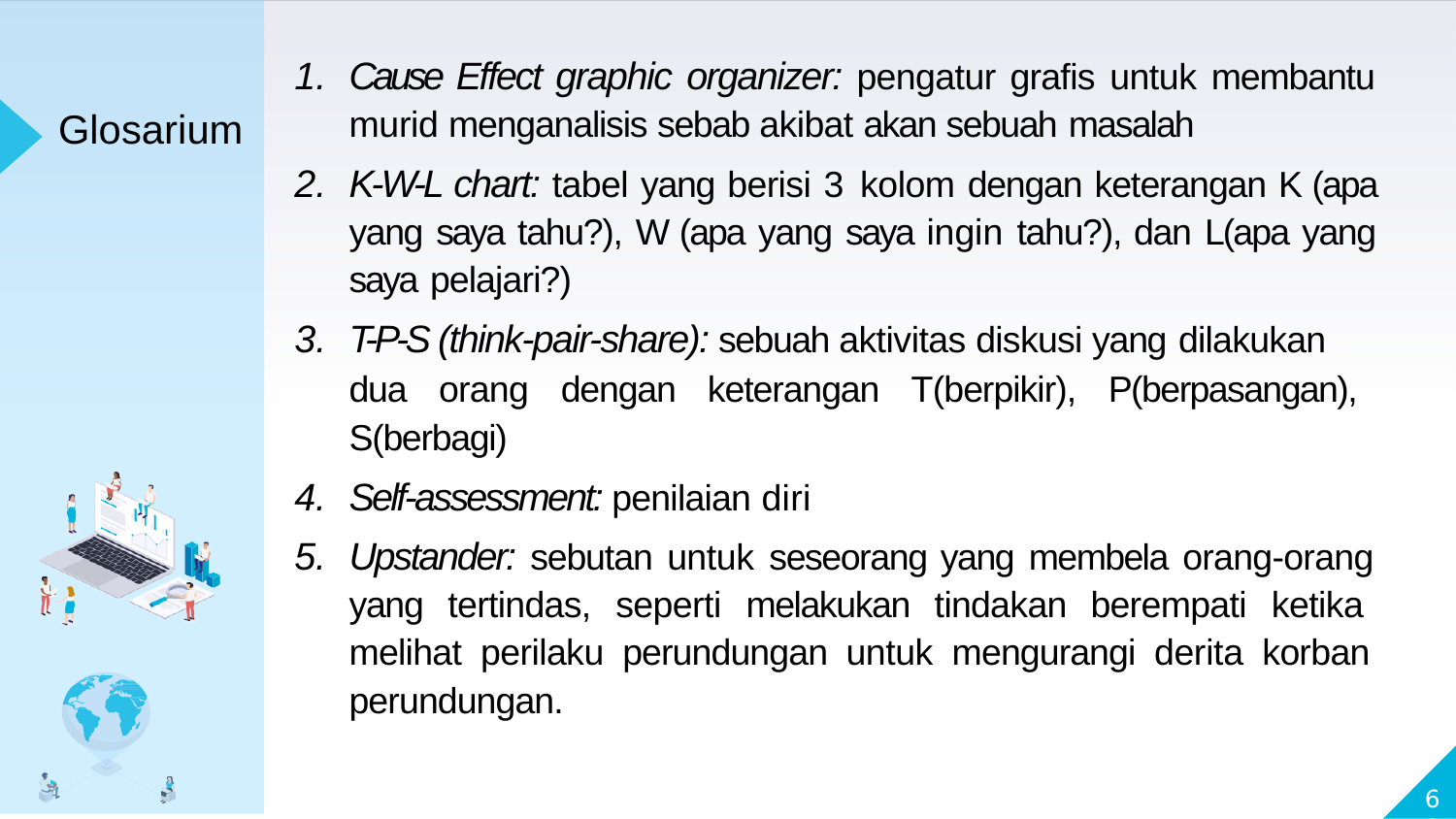

Cause Effect graphic organizer: pengatur grafis untuk membantu  murid menganalisis sebab akibat akan sebuah masalah
K-W-L chart: tabel yang berisi 3 kolom dengan keterangan K (apa  yang saya tahu?), W (apa yang saya ingin tahu?), dan L(apa yang  saya pelajari?)
T-P-S (think-pair-share): sebuah aktivitas diskusi yang dilakukan

# Glosarium
dua orang dengan keterangan T(berpikir), P(berpasangan),  S(berbagi)
Self-assessment: penilaian diri
Upstander: sebutan untuk seseorang yang membela orang-orang  yang tertindas, seperti melakukan tindakan berempati ketika  melihat perilaku perundungan untuk mengurangi derita korban  perundungan.

69